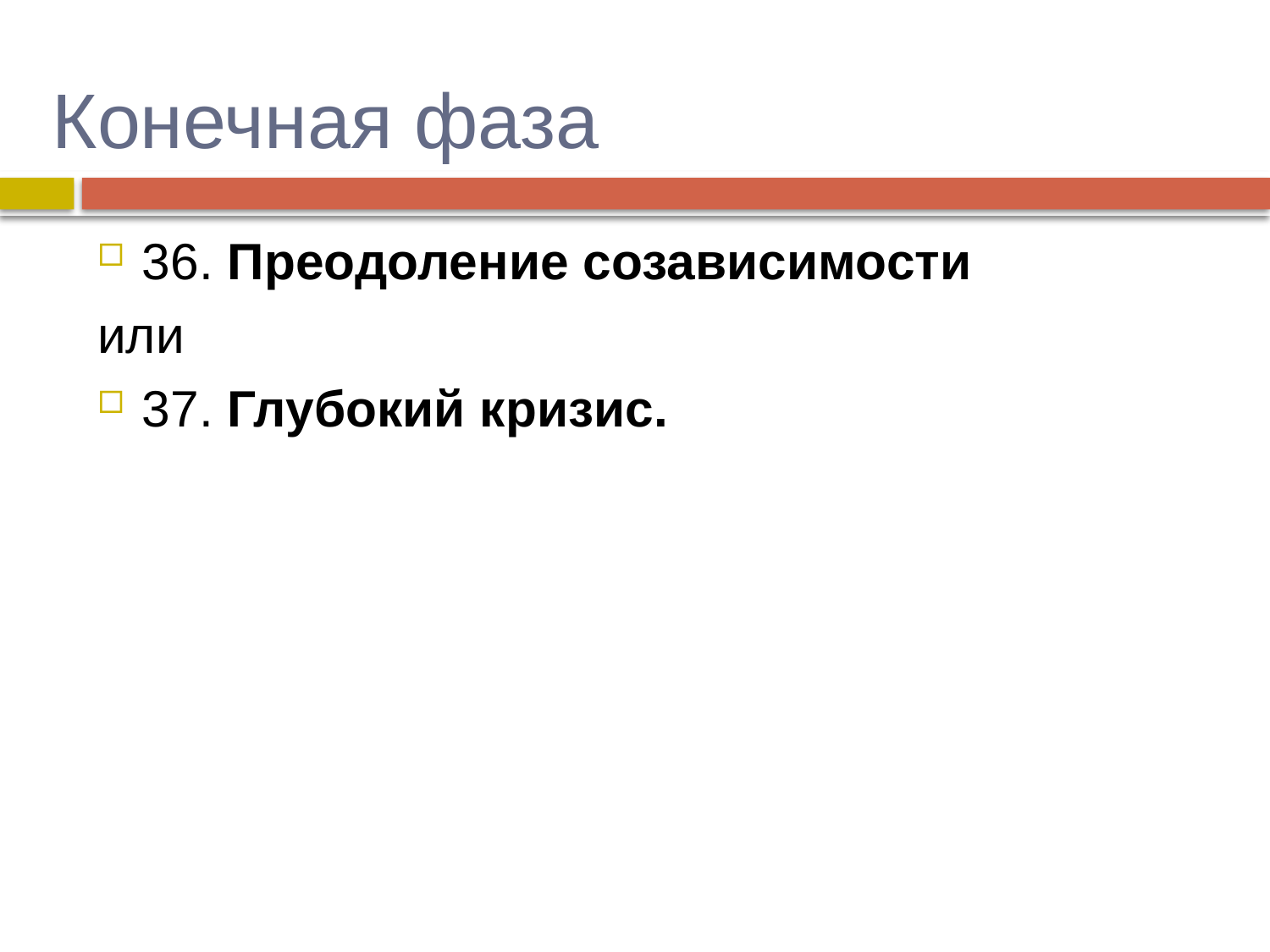

# Конечная фаза
36. Преодоление созависимости
или
37. Глубокий кризис.